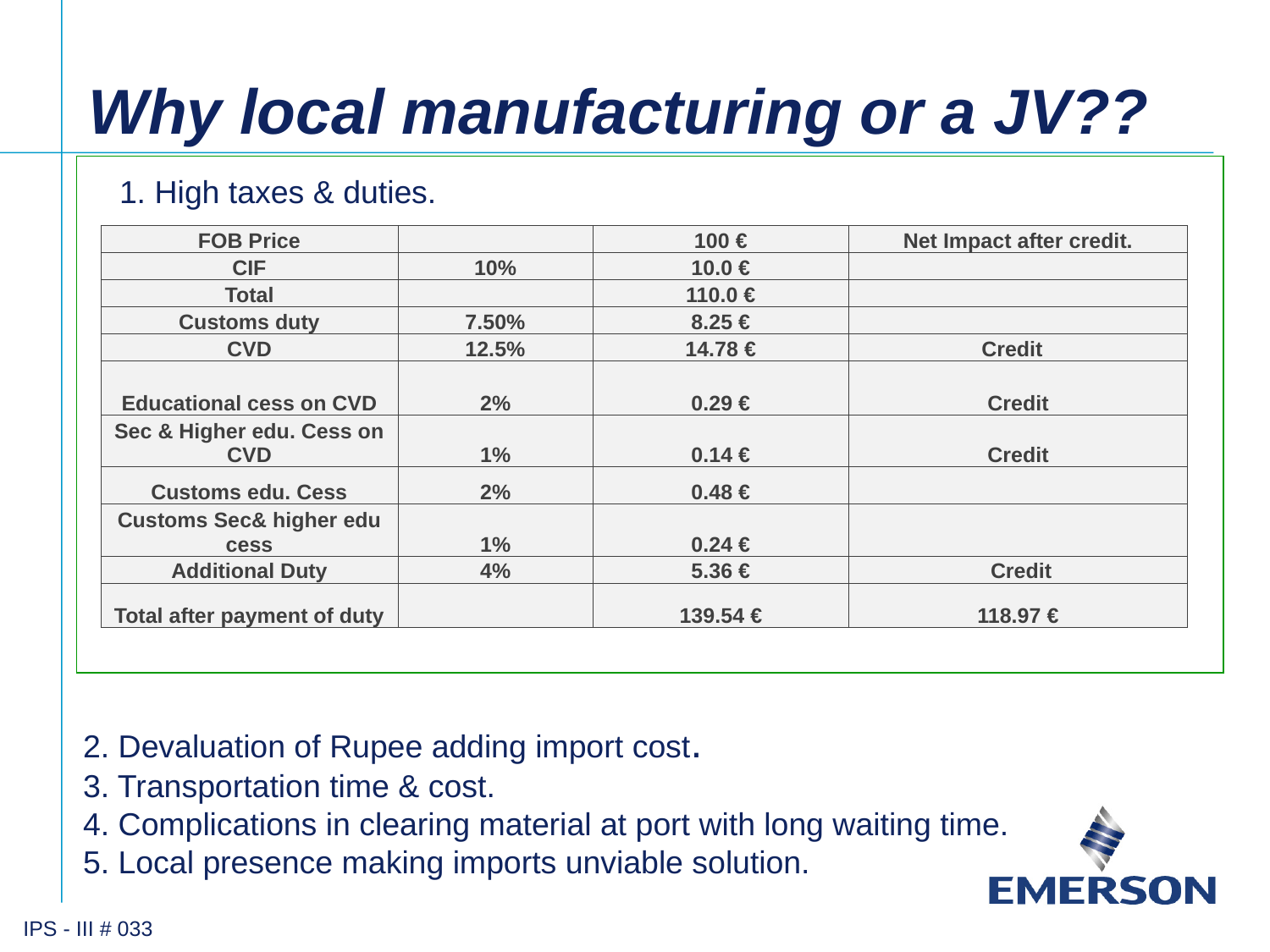

# Why local manufacturing or a JV??

1. High taxes & duties.
| FOB Price |  | 100 € | Net Impact after credit. |
| --- | --- | --- | --- |
| CIF | 10% | 10.0 € |  |
| Total |  | 110.0 € |  |
| Customs duty | 7.50% | 8.25 € |  |
| CVD | 12.5% | 14.78 € | Credit |
| Educational cess on CVD | 2% | 0.29 € | Credit |
| Sec & Higher edu. Cess on CVD | 1% | 0.14 € | Credit |
| Customs edu. Cess | 2% | 0.48 € |  |
| Customs Sec& higher edu cess | 1% | 0.24 € |  |
| Additional Duty | 4% | 5.36 € | Credit |
| Total after payment of duty |  | 139.54 € | 118.97 € |
2. Devaluation of Rupee adding import cost.
3. Transportation time & cost.
4. Complications in clearing material at port with long waiting time.
5. Local presence making imports unviable solution.
IPS - III # 033